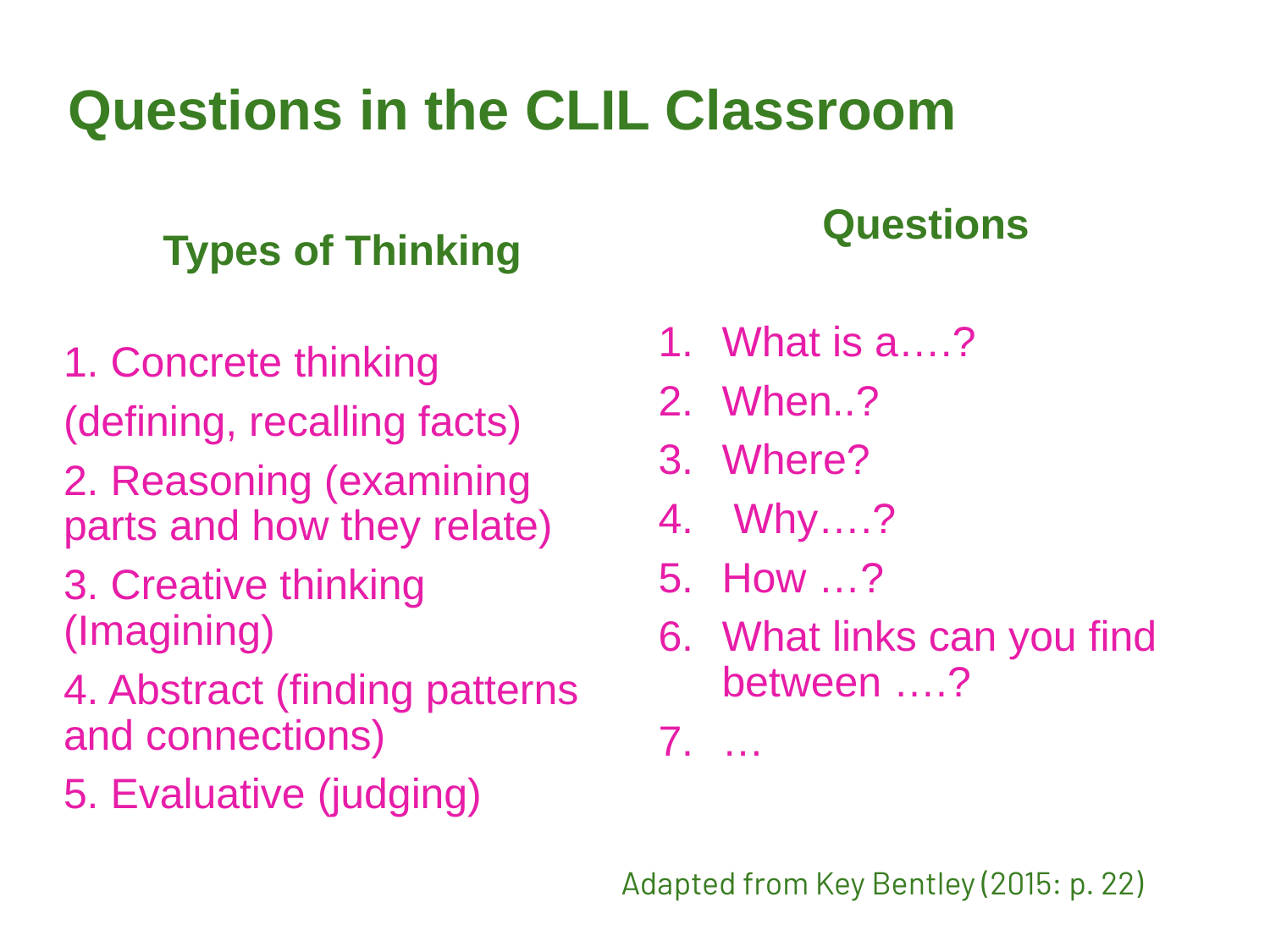

# Questions in the CLIL Classroom
Questions

What is a….?
When..?
Where?
 Why….?
How …?
What links can you find between ….?
…
Types of Thinking

1. Concrete thinking
(defining, recalling facts)
2. Reasoning (examining parts and how they relate)
3. Creative thinking (Imagining)
4. Abstract (finding patterns and connections)
5. Evaluative (judging)

Adapted from Key Bentley (2015: p. 22)